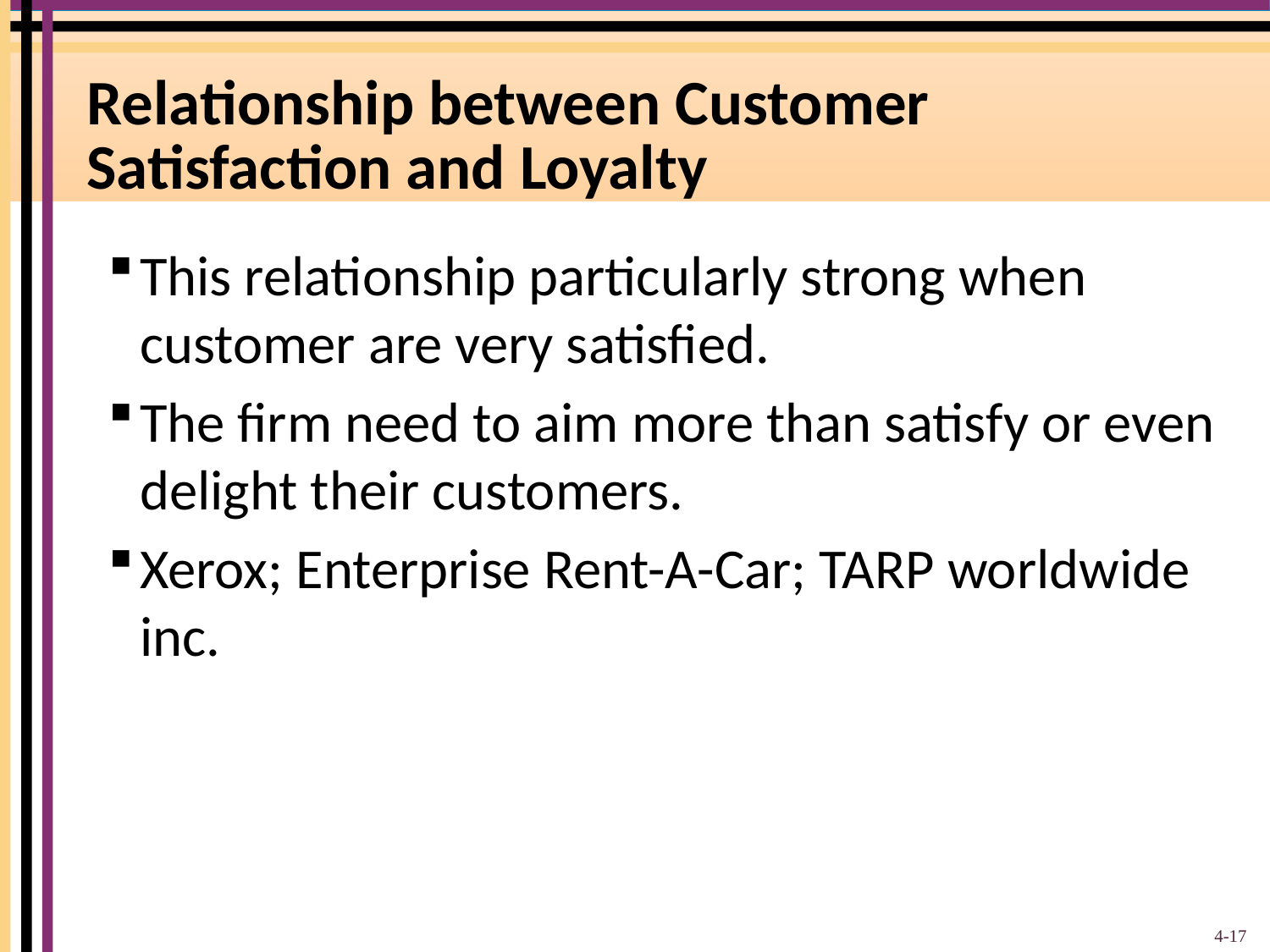

# Relationship between Customer Satisfaction and Loyalty
This relationship particularly strong when customer are very satisfied.
The firm need to aim more than satisfy or even delight their customers.
Xerox; Enterprise Rent-A-Car; TARP worldwide inc.
4-17